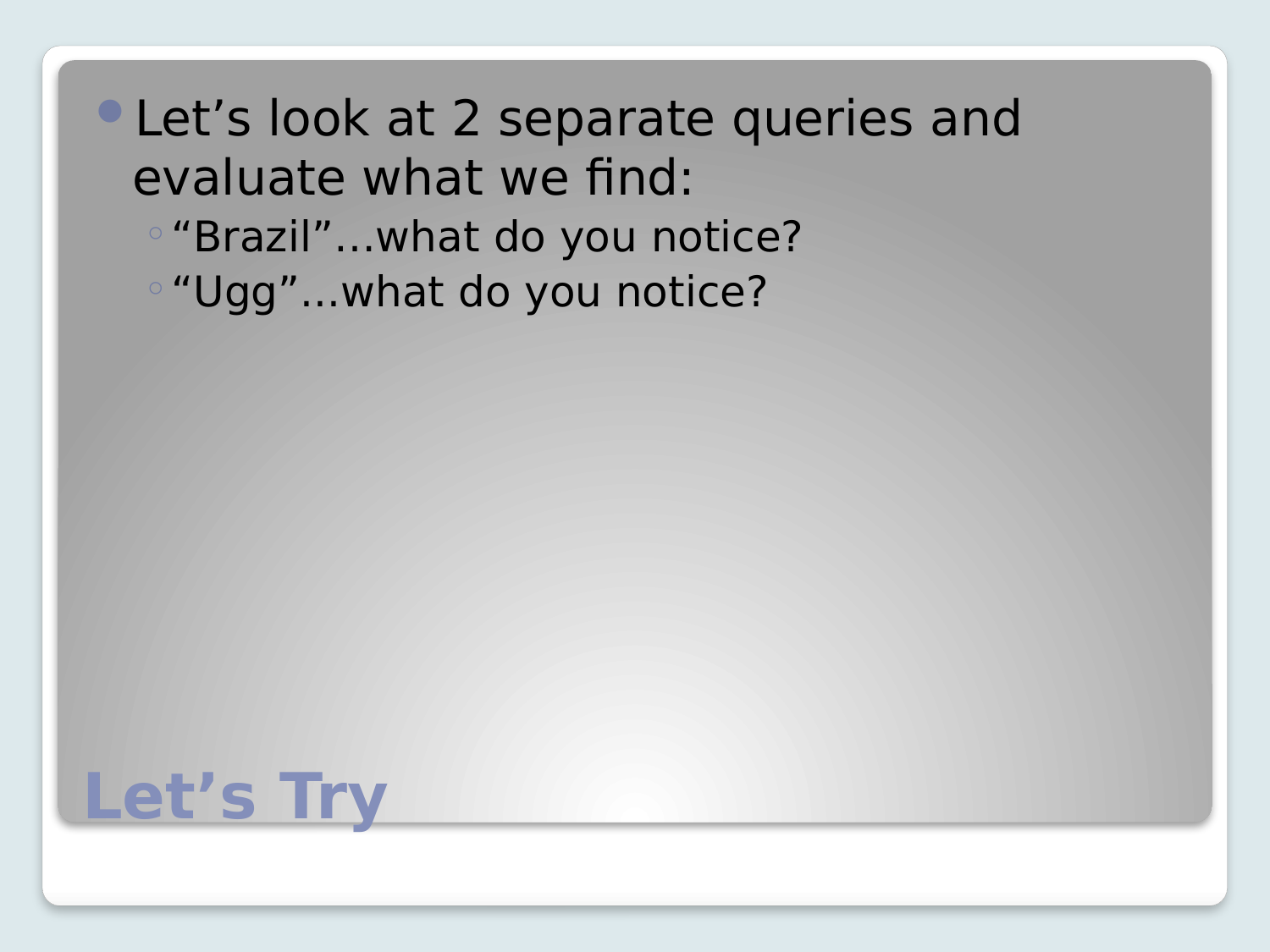

Let’s look at 2 separate queries and evaluate what we find:
“Brazil”…what do you notice?
“Ugg”...what do you notice?
# Let’s Try